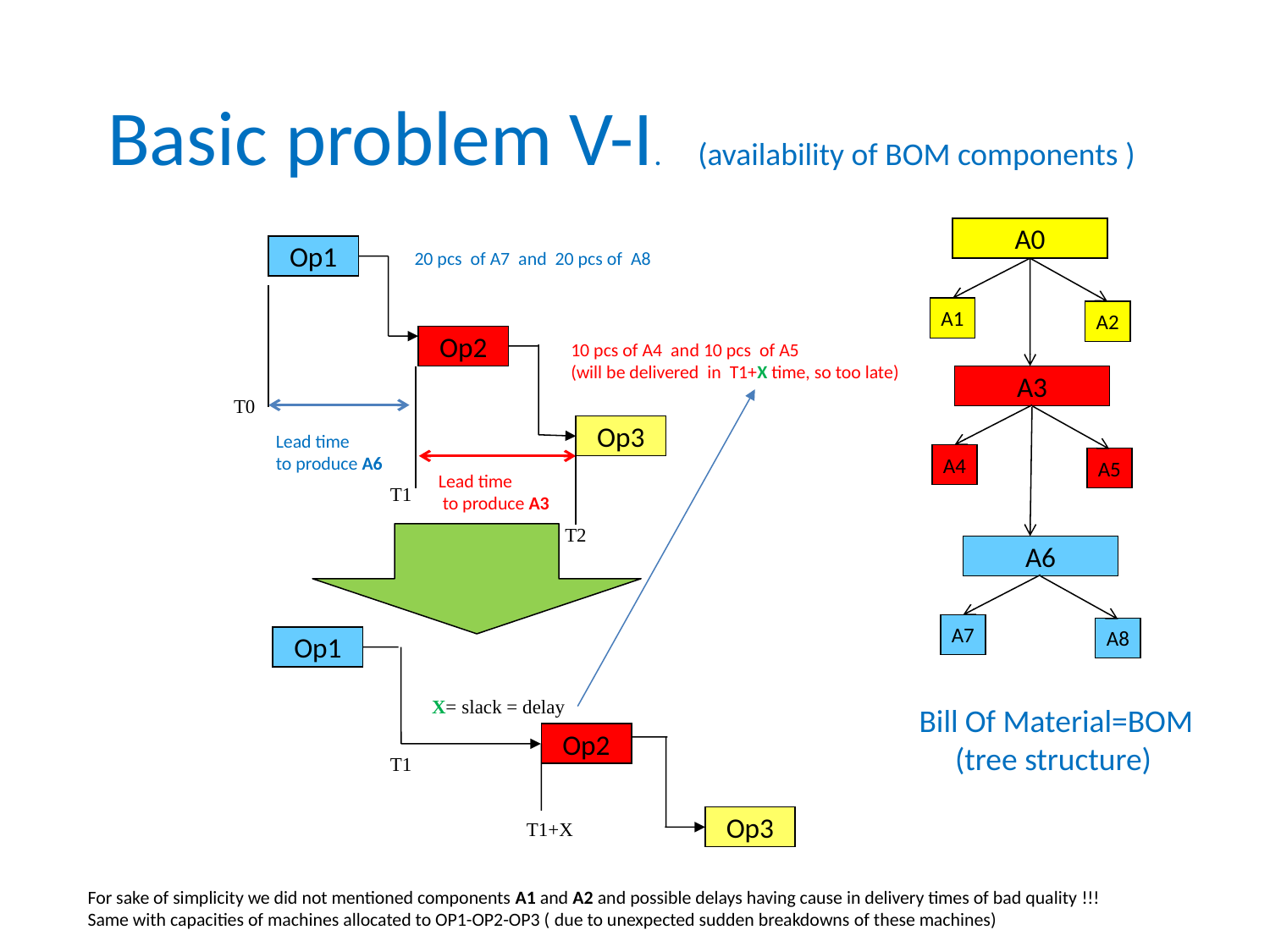

# Basic problem V-I.     (availability of BOM components )
A0
Op1
20 pcs  of A7  and  20 pcs of  A8

A1
A2
Op2
10 pcs of A4  and 10 pcs  of A5
(will be delivered  in  T1+X time, so too late)

A3
T0
Op3
Lead time
to produce A6

A4
A5
Lead time
 to produce A3
T1
T2

A6
A7
A8
Op1

X= slack = delay
Bill Of Material=BOM
     (tree structure)
Op2

T1
Op3
T1+X

For sake of simplicity we did not mentioned components A1 and A2 and possible delays having cause in delivery times of bad quality !!!
Same with capacities of machines allocated to OP1-OP2-OP3 ( due to unexpected sudden breakdowns of these machines)